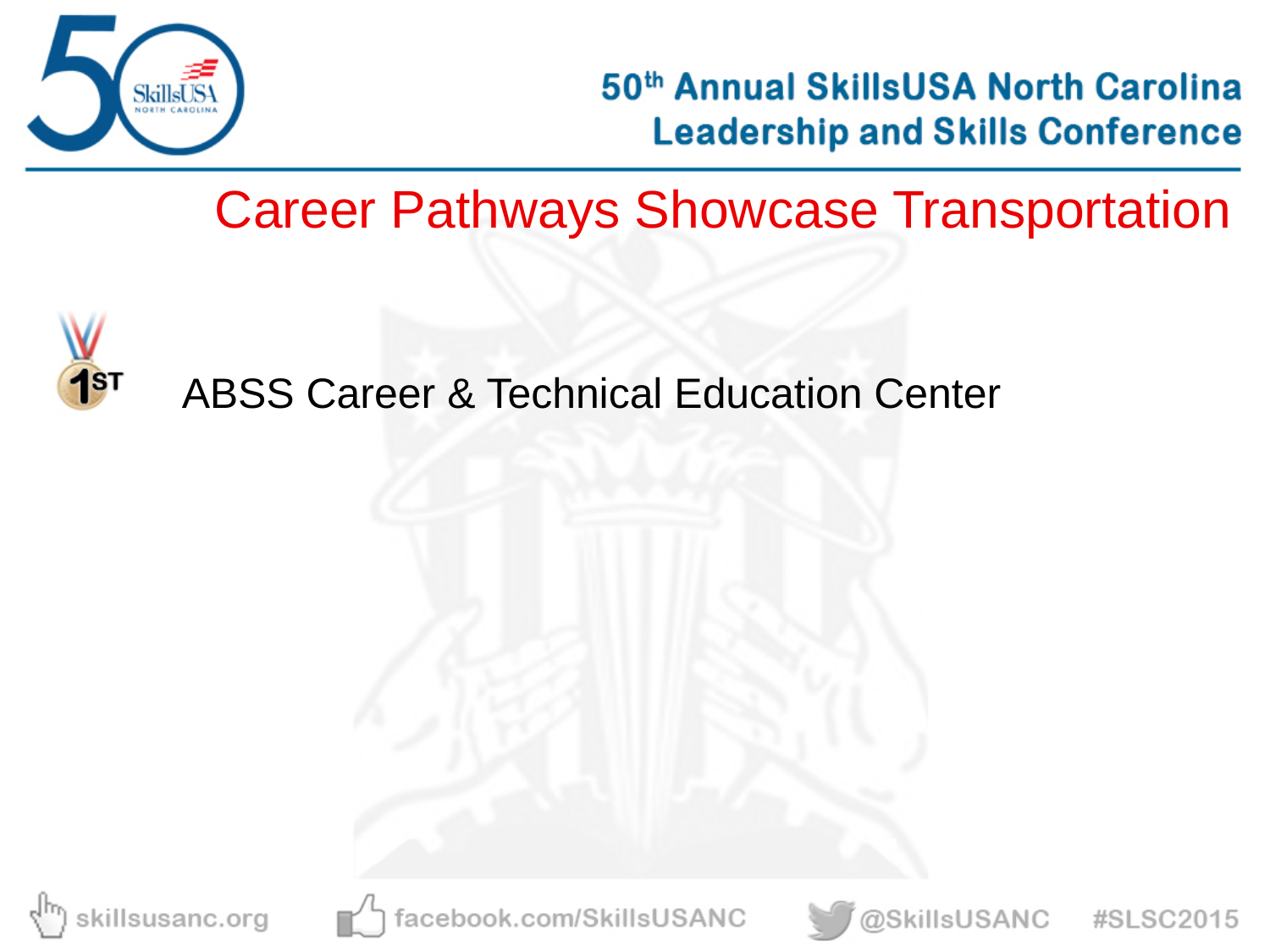

Career Pathways Showcase Transportation
ABSS Career & Technical Education Center